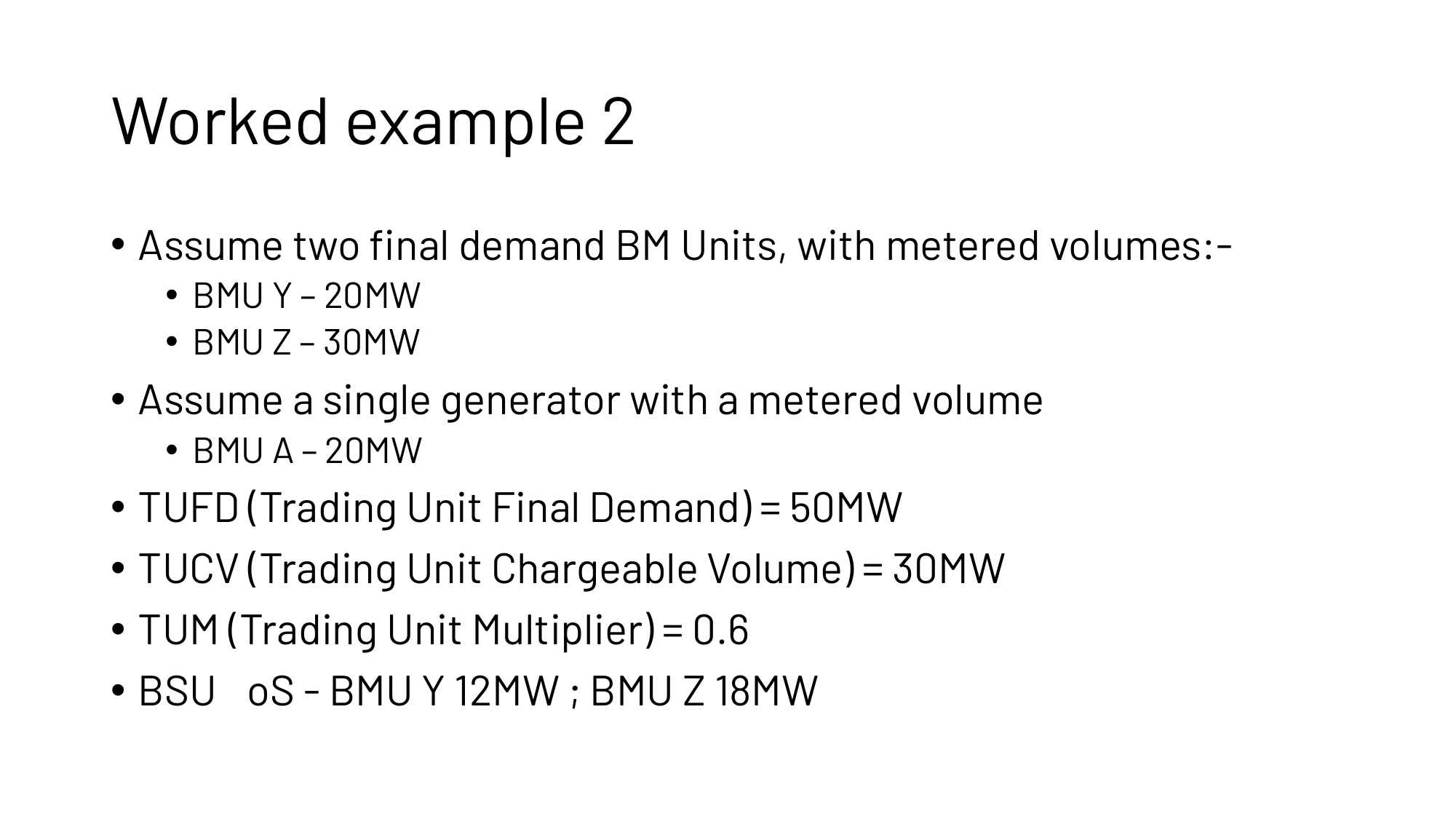

# Worked example 2
Assume two final demand BM Units, with metered volumes:-
BMU Y – 20MW
BMU Z – 30MW
Assume a single generator with a metered volume
BMU A – 20MW
TUFD (Trading Unit Final Demand) = 50MW
TUCV (Trading Unit Chargeable Volume) = 30MW
TUM (Trading Unit Multiplier) = 0.6
BSU	oS - BMU Y 12MW ; BMU Z 18MW